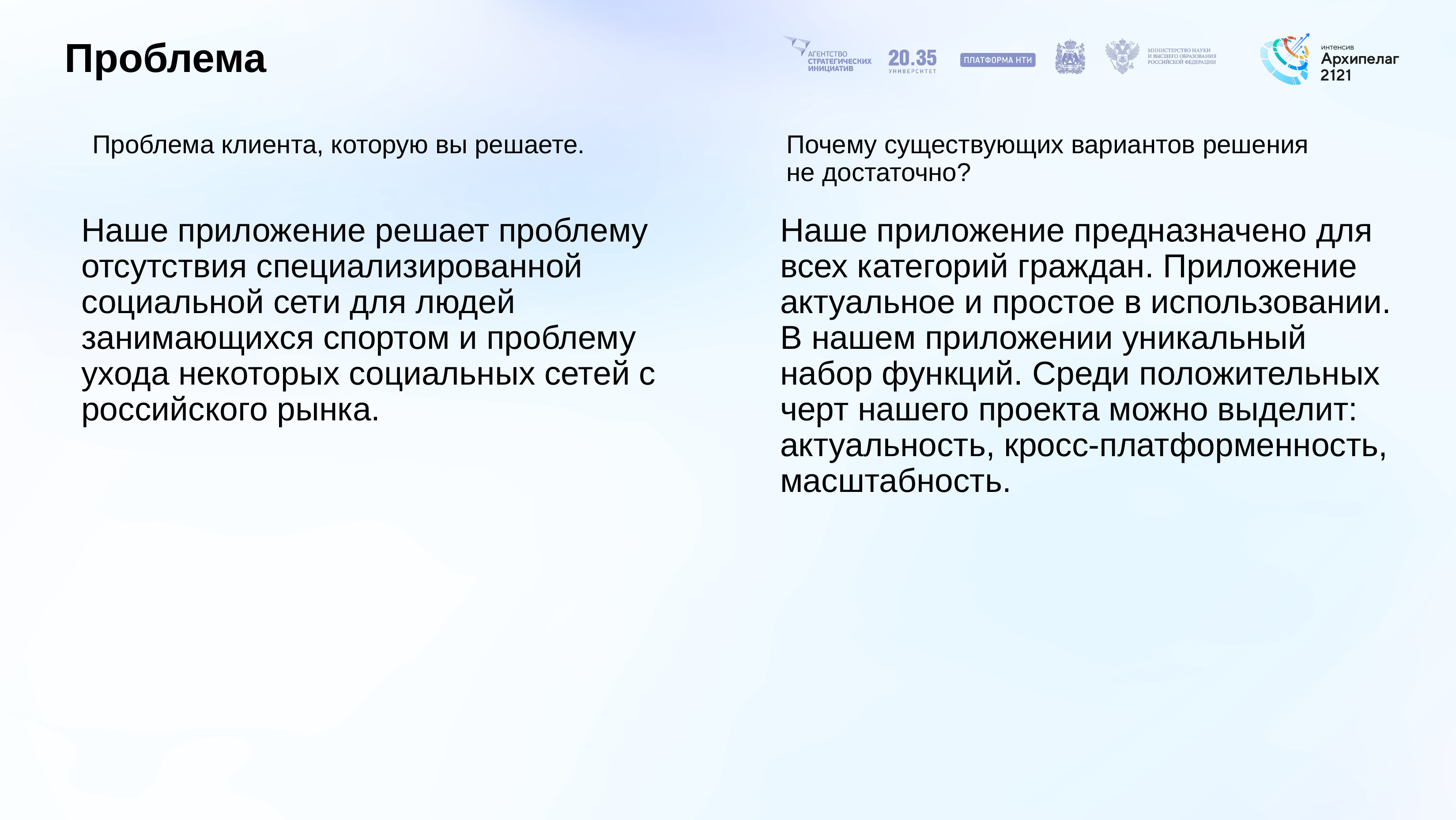

Проблема
# Проблема клиента, которую вы решаете.

Почему существующих вариантов решения
не достаточно?
Наше приложение решает проблему отсутствия специализированной социальной сети для людей занимающихся спортом и проблему ухода некоторых социальных сетей с российского рынка.
Наше приложение предназначено для всех категорий граждан. Приложение актуальное и простое в использовании. В нашем приложении уникальный набор функций. Среди положительных черт нашего проекта можно выделит: актуальность, кросс-платформенность, масштабность.